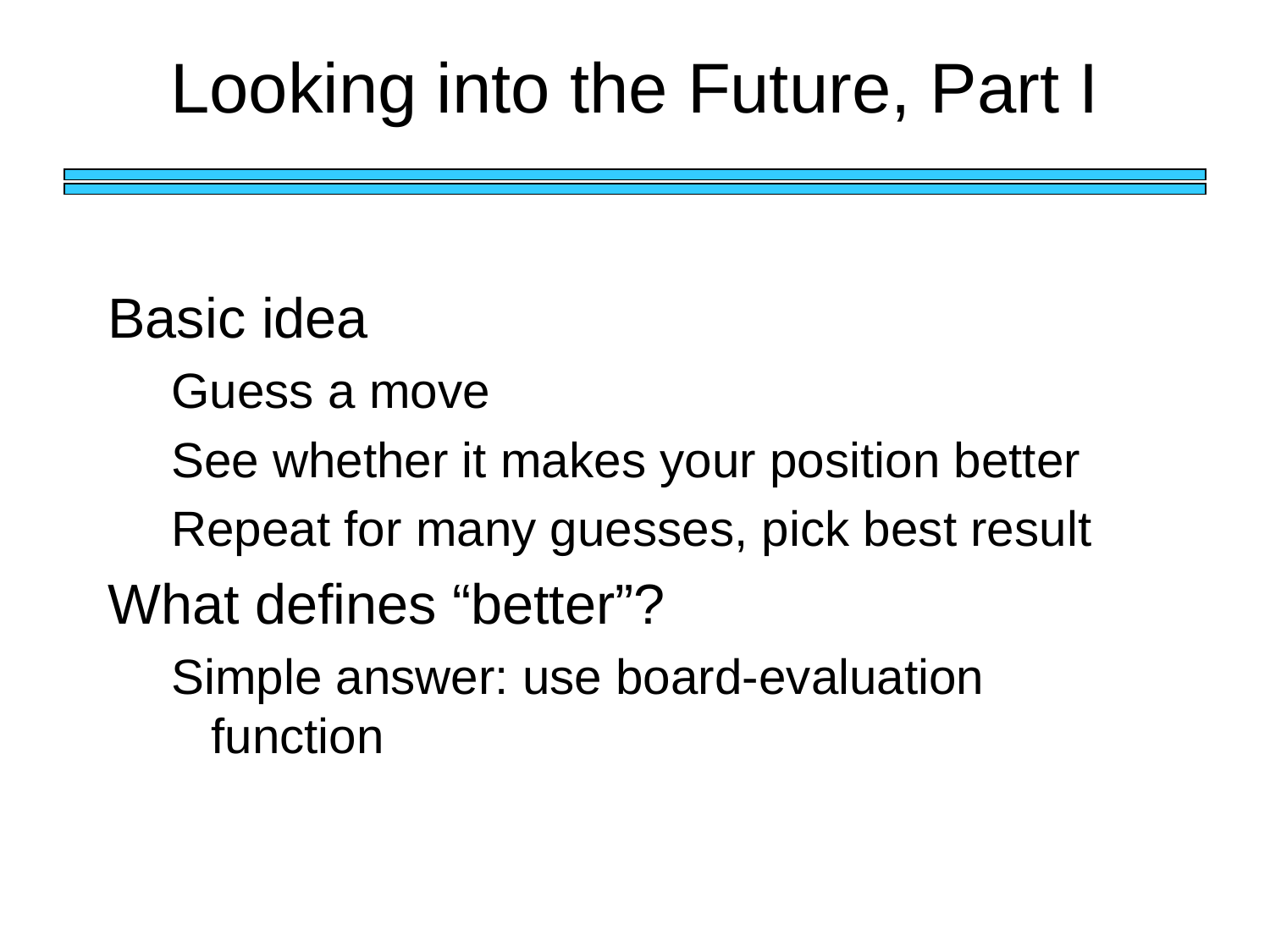

# Looking into the Future, Part I
Basic idea
Guess a move
See whether it makes your position better
Repeat for many guesses, pick best result
What defines “better”?
Simple answer: use board-evaluation function